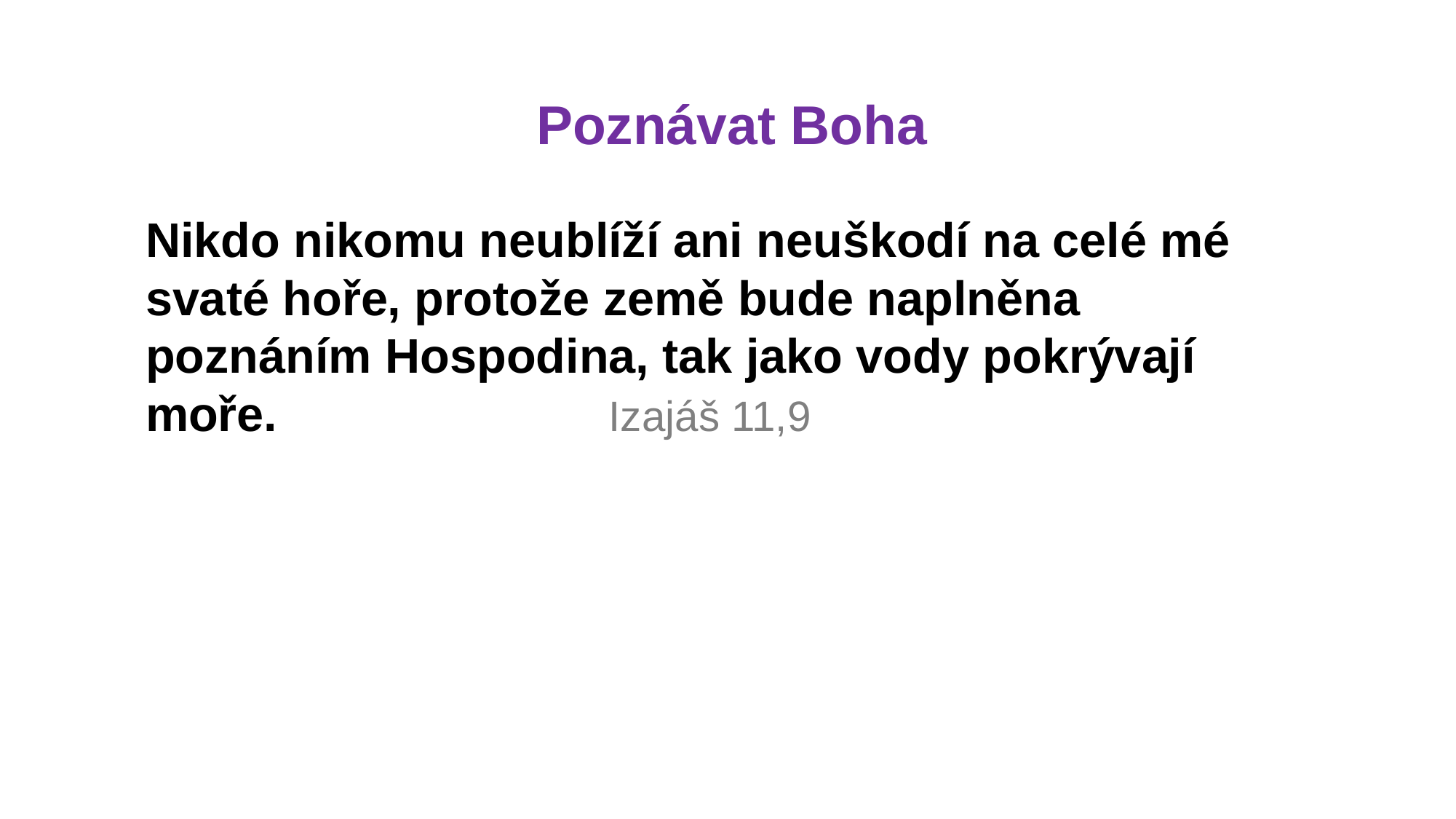

# Poznávat Boha
Nikdo nikomu neublíží ani neuškodí na celé mé svaté hoře, protože země bude naplněna poznáním Hospodina, tak jako vody pokrývají moře. 			  Izajáš 11,9